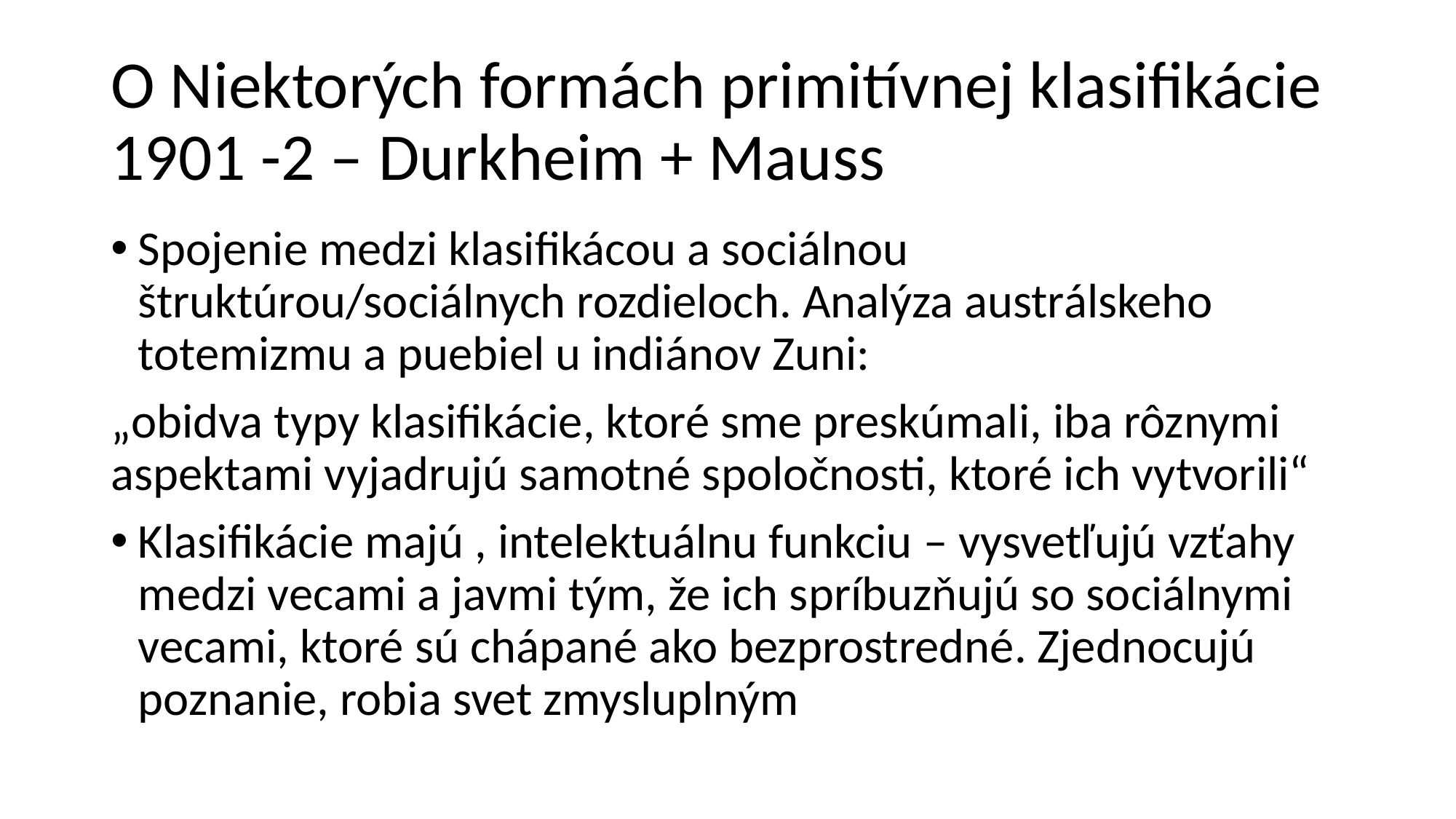

# O Niektorých formách primitívnej klasifikácie 1901 -2 – Durkheim + Mauss
Spojenie medzi klasifikácou a sociálnou štruktúrou/sociálnych rozdieloch. Analýza austrálskeho totemizmu a puebiel u indiánov Zuni:
„obidva typy klasifikácie, ktoré sme preskúmali, iba rôznymi aspektami vyjadrujú samotné spoločnosti, ktoré ich vytvorili“
Klasifikácie majú , intelektuálnu funkciu – vysvetľujú vzťahy medzi vecami a javmi tým, že ich spríbuzňujú so sociálnymi vecami, ktoré sú chápané ako bezprostredné. Zjednocujú poznanie, robia svet zmysluplným